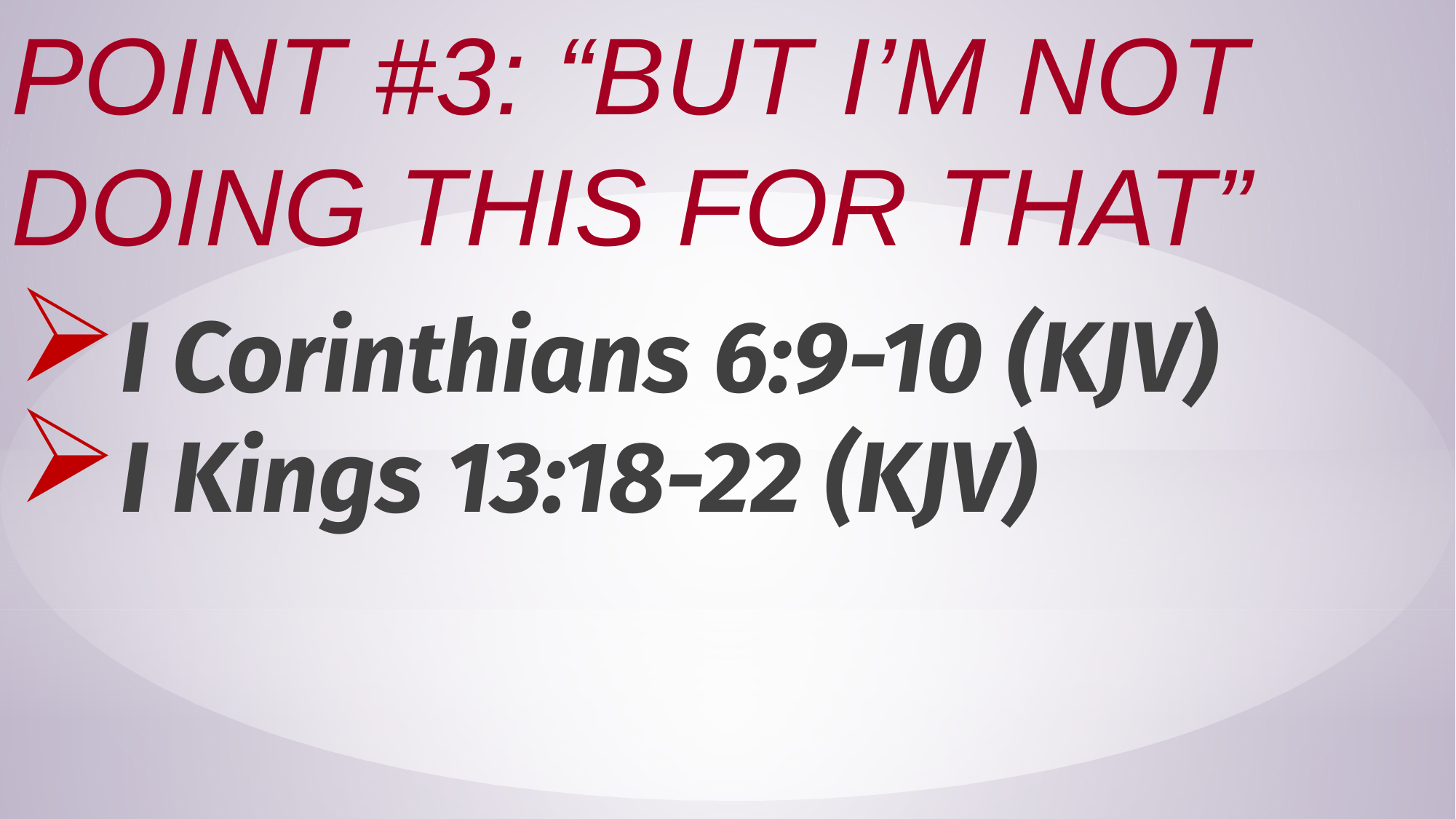

# Point #3: “But I’m Not Doing This for That”
I Corinthians 6:9-10 (KJV)
I Kings 13:18-22 (KJV)